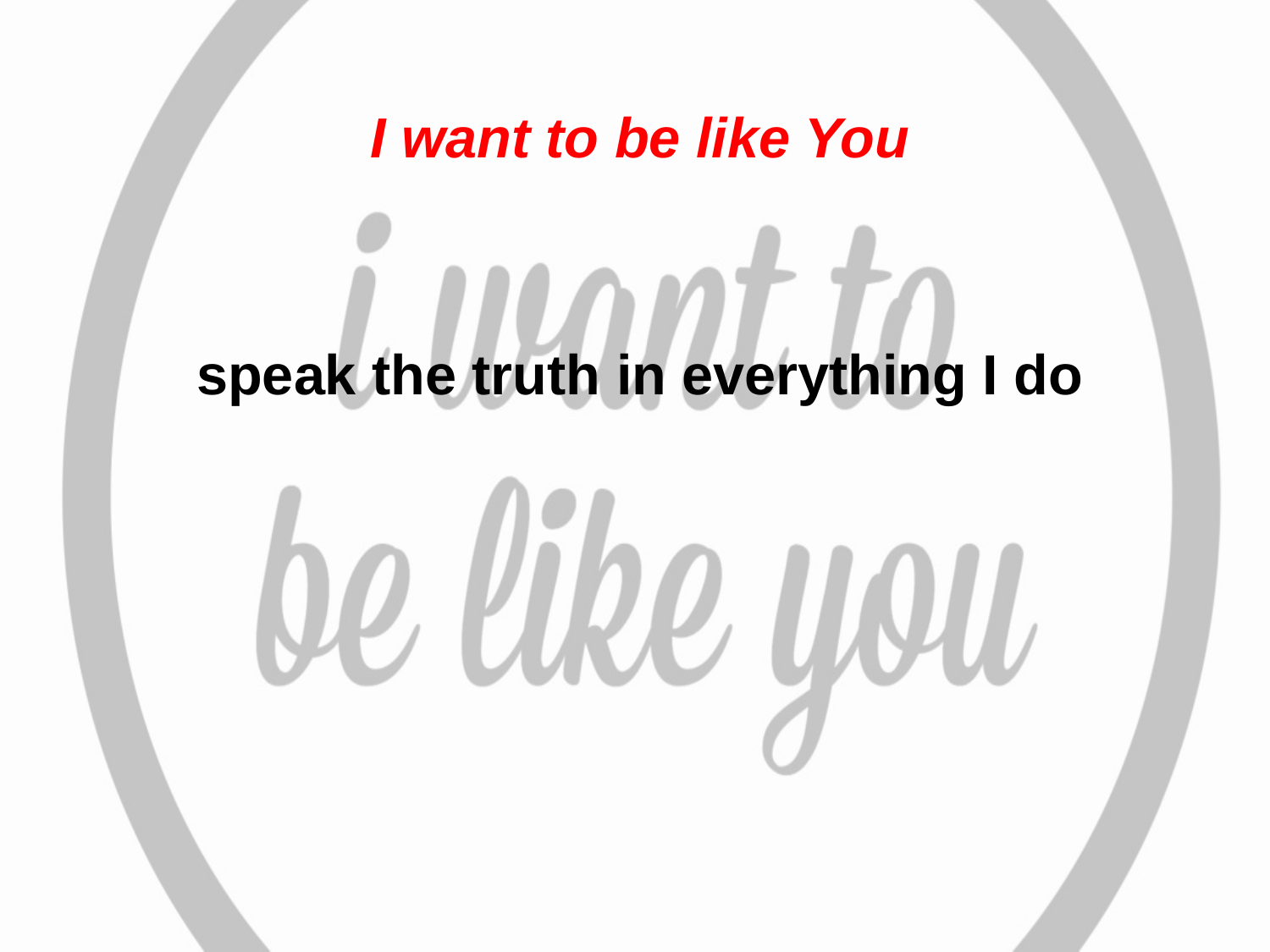

I want to be like You

speak the truth in everything I do